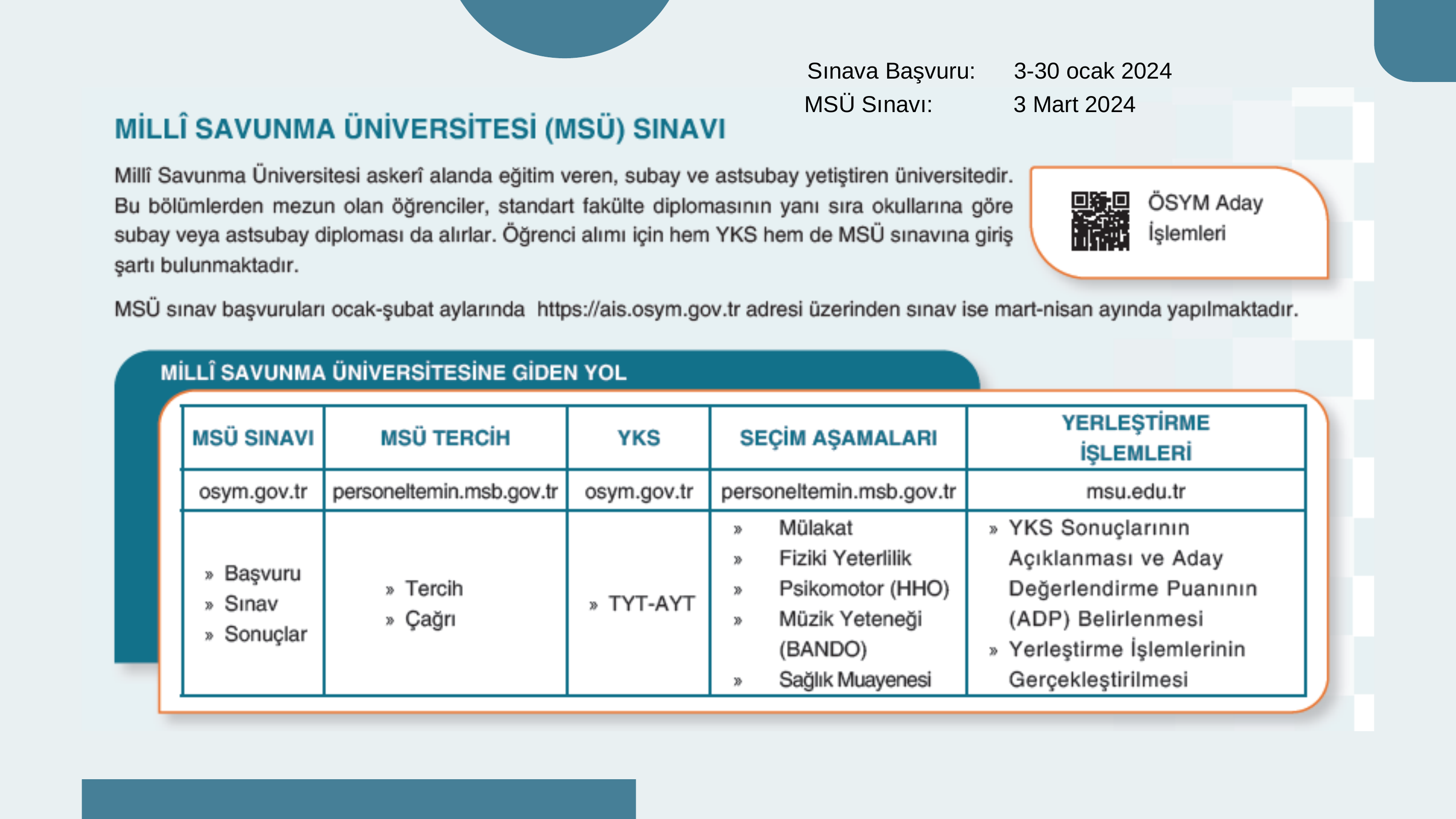

Sınava Başvuru:
3-30 ocak 2024
MSÜ Sınavı:
3 Mart 2024